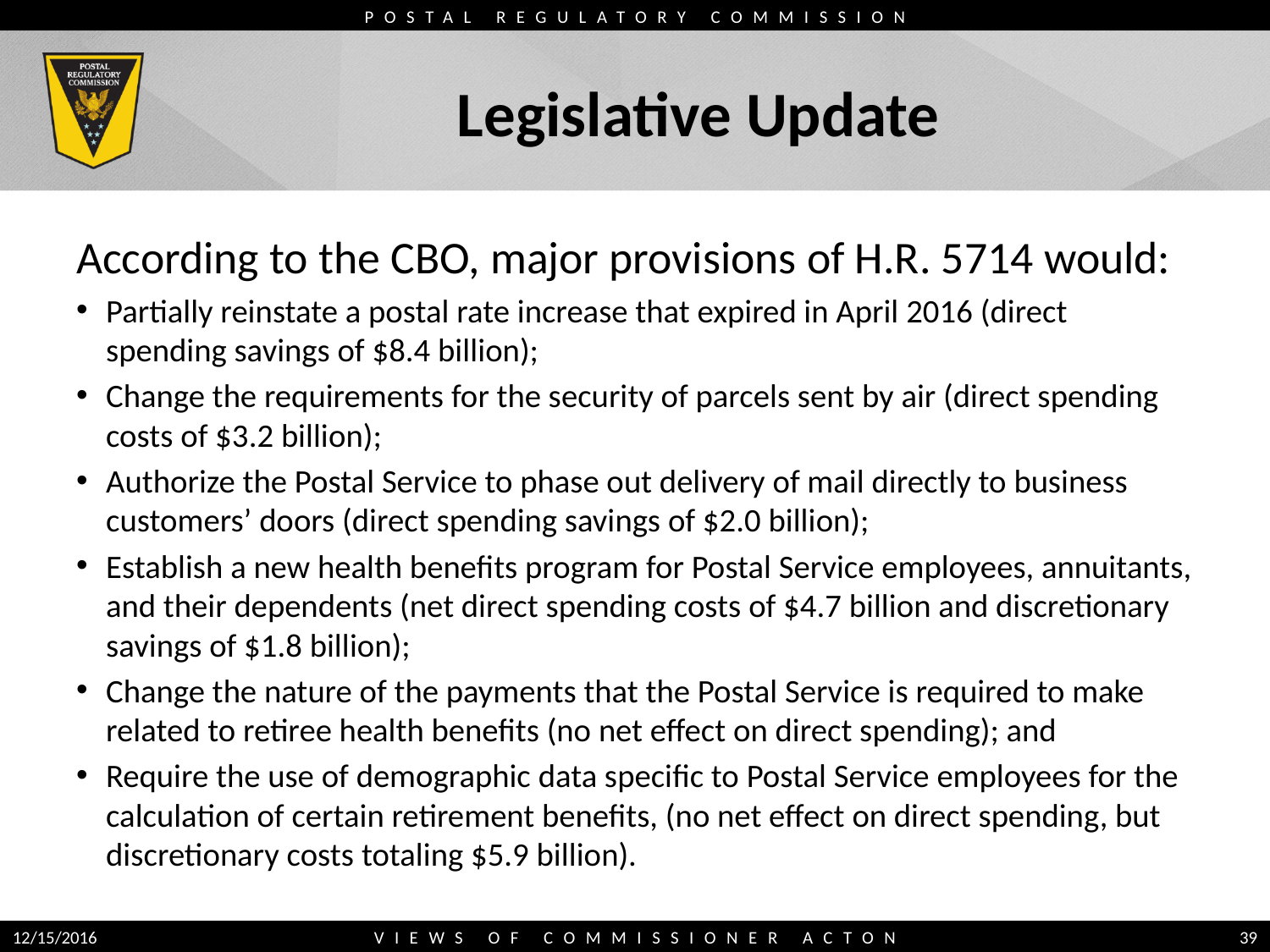

# Legislative Update
According to the CBO, major provisions of H.R. 5714 would:
Partially reinstate a postal rate increase that expired in April 2016 (direct spending savings of $8.4 billion);
Change the requirements for the security of parcels sent by air (direct spending costs of $3.2 billion);
Authorize the Postal Service to phase out delivery of mail directly to business customers’ doors (direct spending savings of $2.0 billion);
Establish a new health benefits program for Postal Service employees, annuitants, and their dependents (net direct spending costs of $4.7 billion and discretionary savings of $1.8 billion);
Change the nature of the payments that the Postal Service is required to make related to retiree health benefits (no net effect on direct spending); and
Require the use of demographic data specific to Postal Service employees for the calculation of certain retirement benefits, (no net effect on direct spending, but discretionary costs totaling $5.9 billion).

12/15/2016
VIEWS OF COMMISSIONER ACTON
39